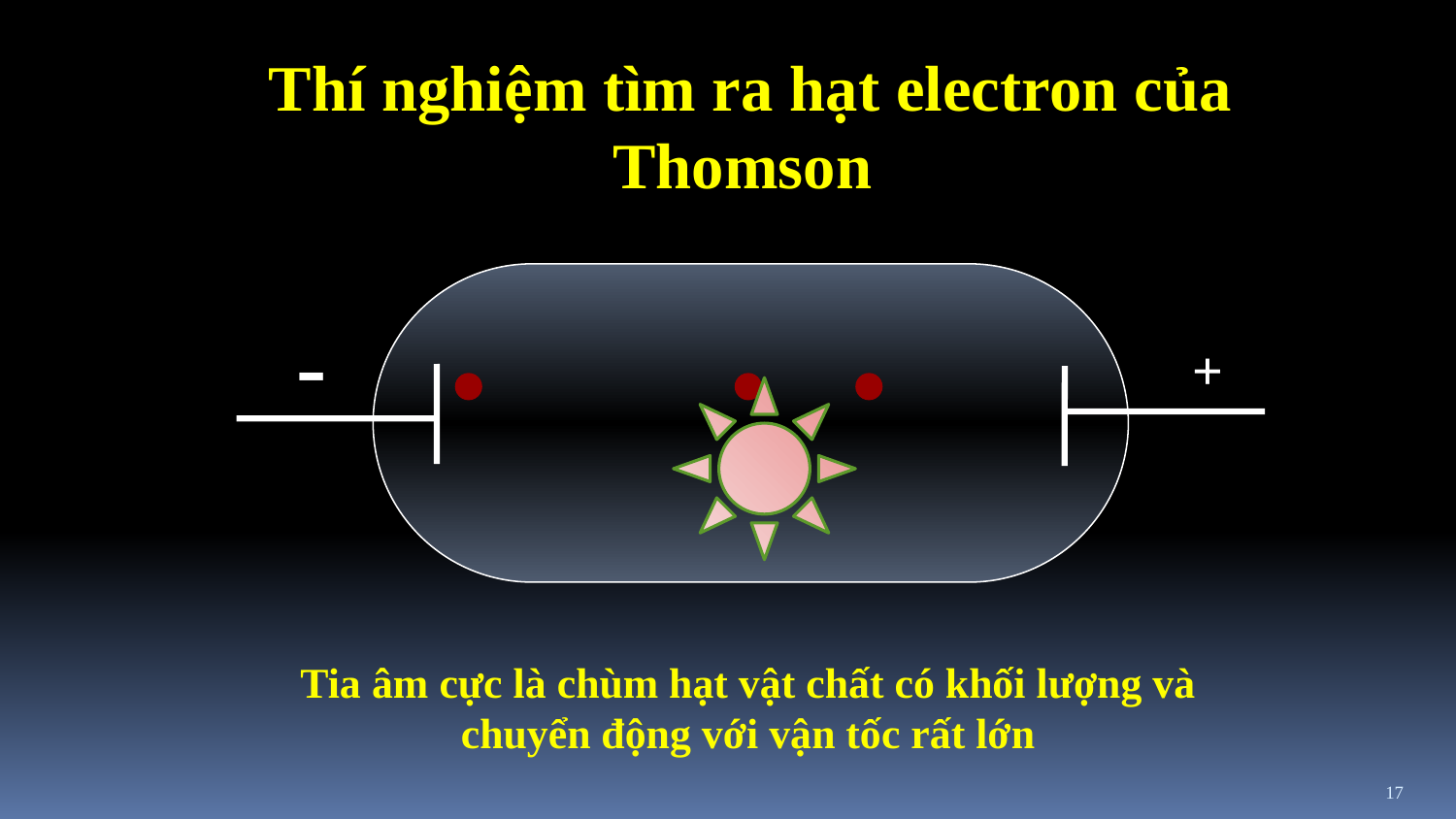

Thí nghiệm tìm ra hạt electron của Thomson

-

+

Tia âm cực là chùm hạt vật chất có khối lượng và chuyển động với vận tốc rất lớn
17